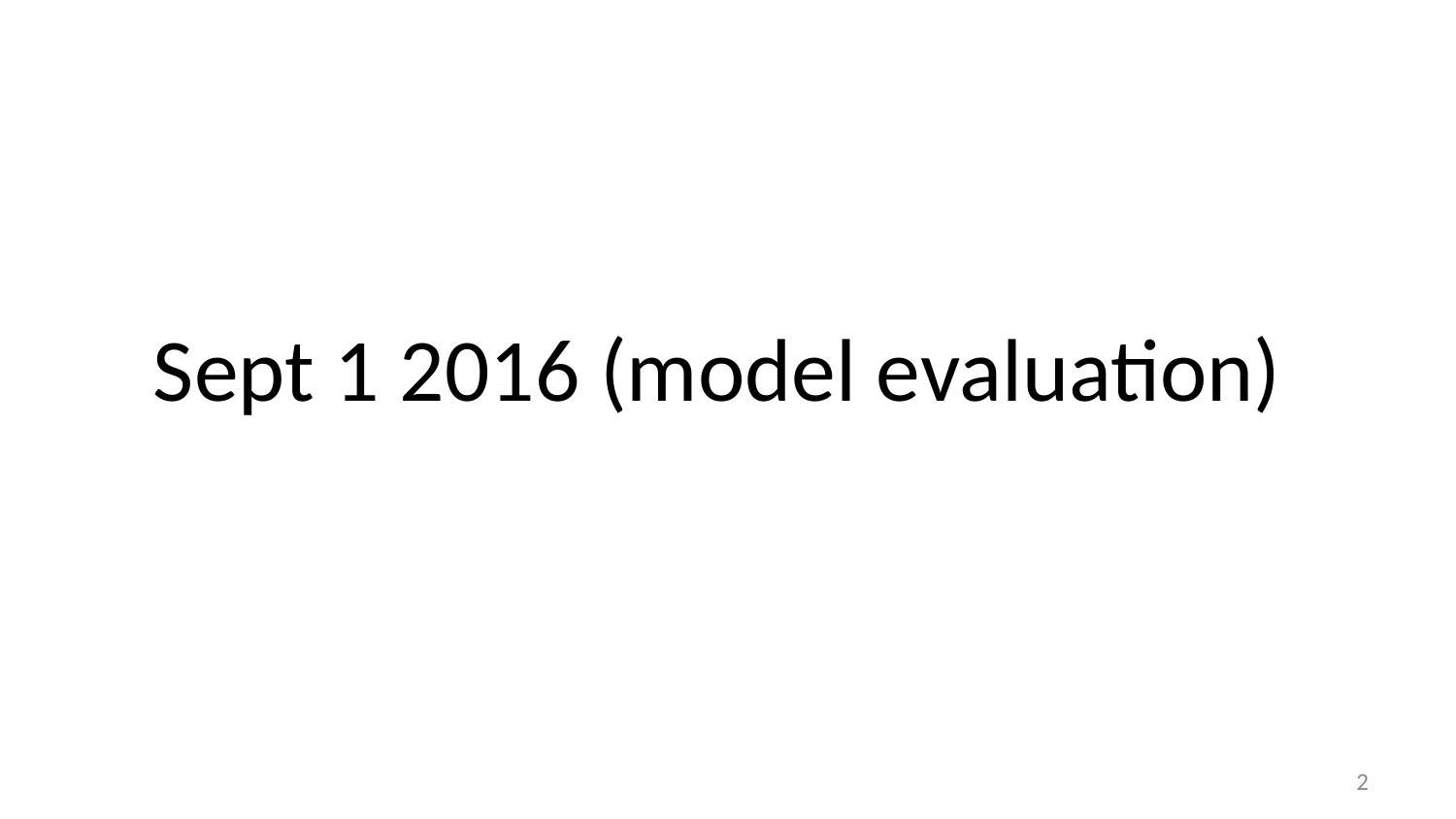

# Sept 1 2016 (model evaluation)
2